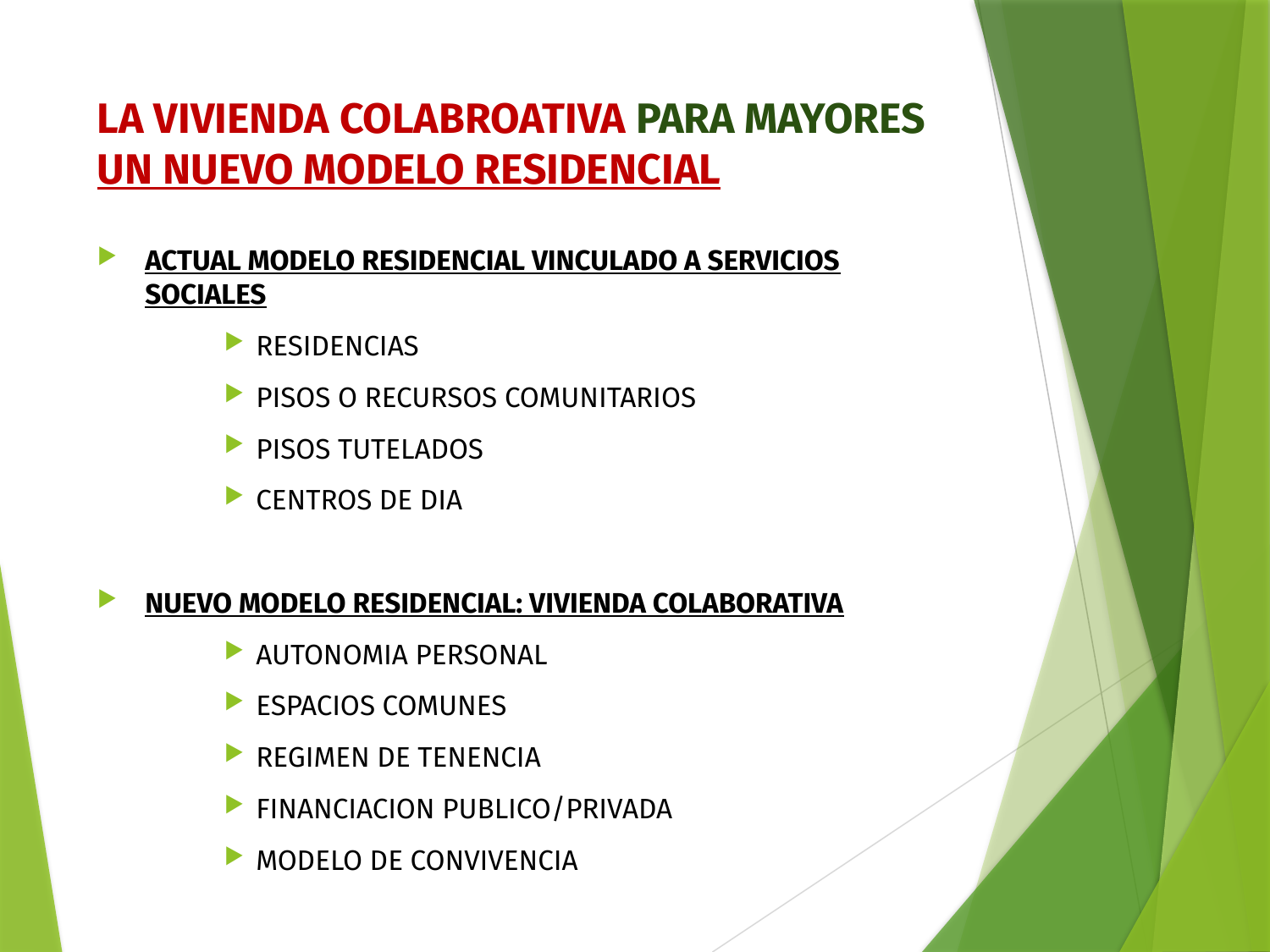

# LA VIVIENDA COLABROATIVA PARA MAYORES UN NUEVO MODELO RESIDENCIAL
ACTUAL MODELO RESIDENCIAL VINCULADO A SERVICIOS SOCIALES
RESIDENCIAS
PISOS O RECURSOS COMUNITARIOS
PISOS TUTELADOS
CENTROS DE DIA

NUEVO MODELO RESIDENCIAL: VIVIENDA COLABORATIVA
AUTONOMIA PERSONAL
ESPACIOS COMUNES
REGIMEN DE TENENCIA
FINANCIACION PUBLICO/PRIVADA
MODELO DE CONVIVENCIA